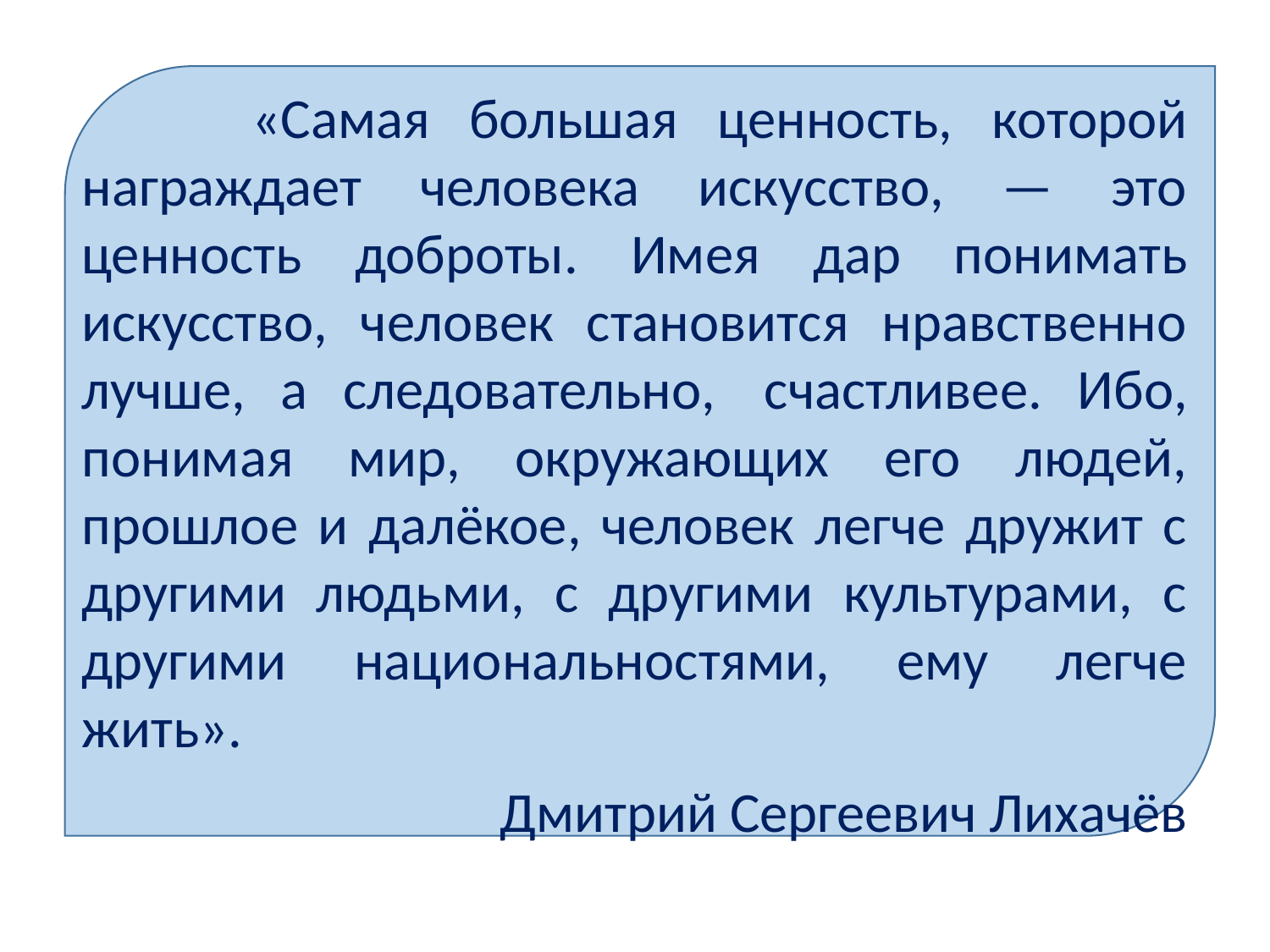

#

     «Самая большая ценность, которой награждает человека искусство, — это ценность доброты. Имея дар понимать искусство, человек становится нравственно лучше, а следовательно,  счастливее. Ибо, понимая мир, окружающих его людей, прошлое и далёкое, человек легче дружит с другими людьми, с другими культурами, с другими национальностями, ему легче жить».

Дмитрий Сергеевич Лихачёв